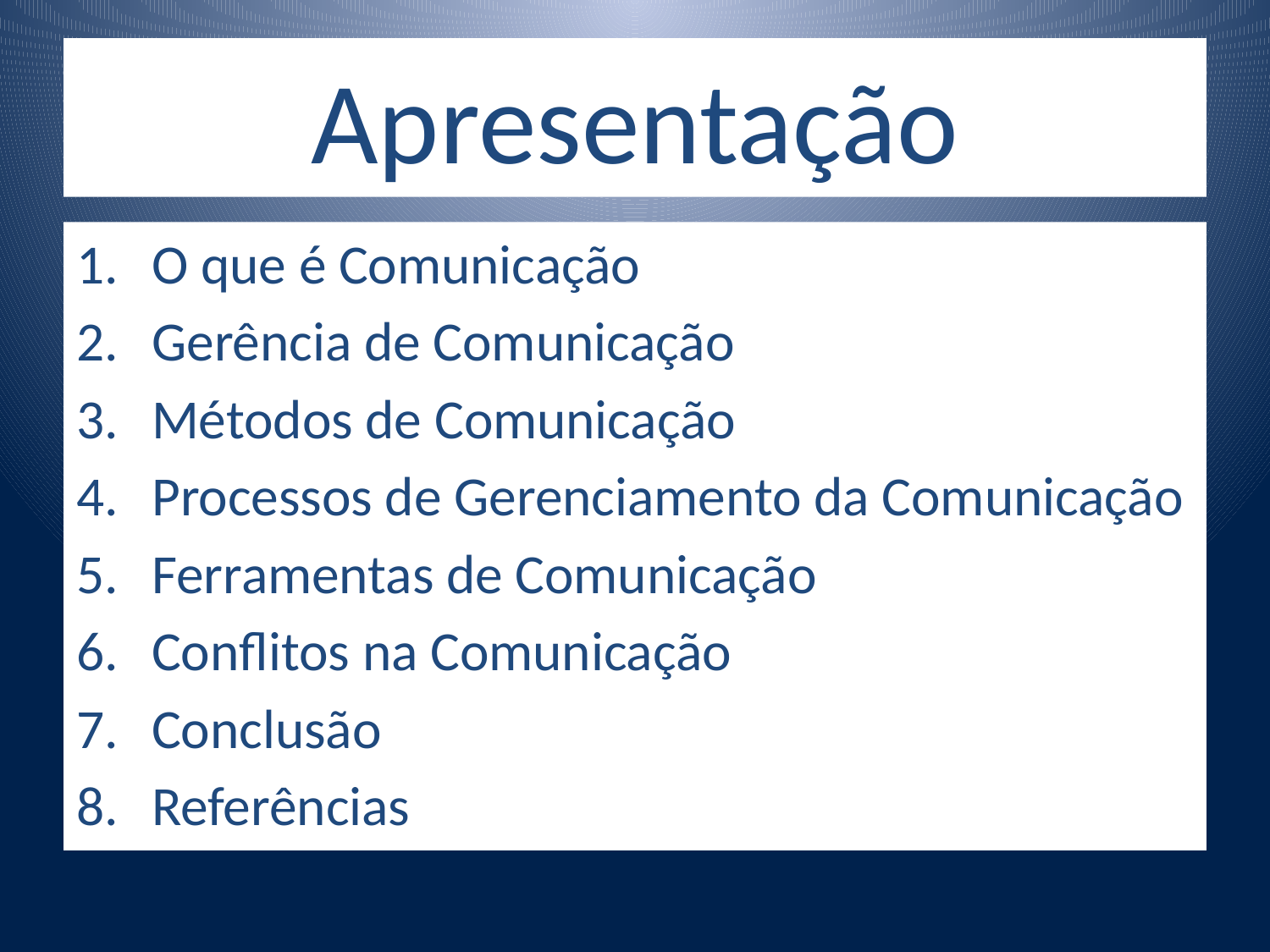

# Apresentação
O que é Comunicação
Gerência de Comunicação
Métodos de Comunicação
Processos de Gerenciamento da Comunicação
Ferramentas de Comunicação
Conflitos na Comunicação
Conclusão
Referências